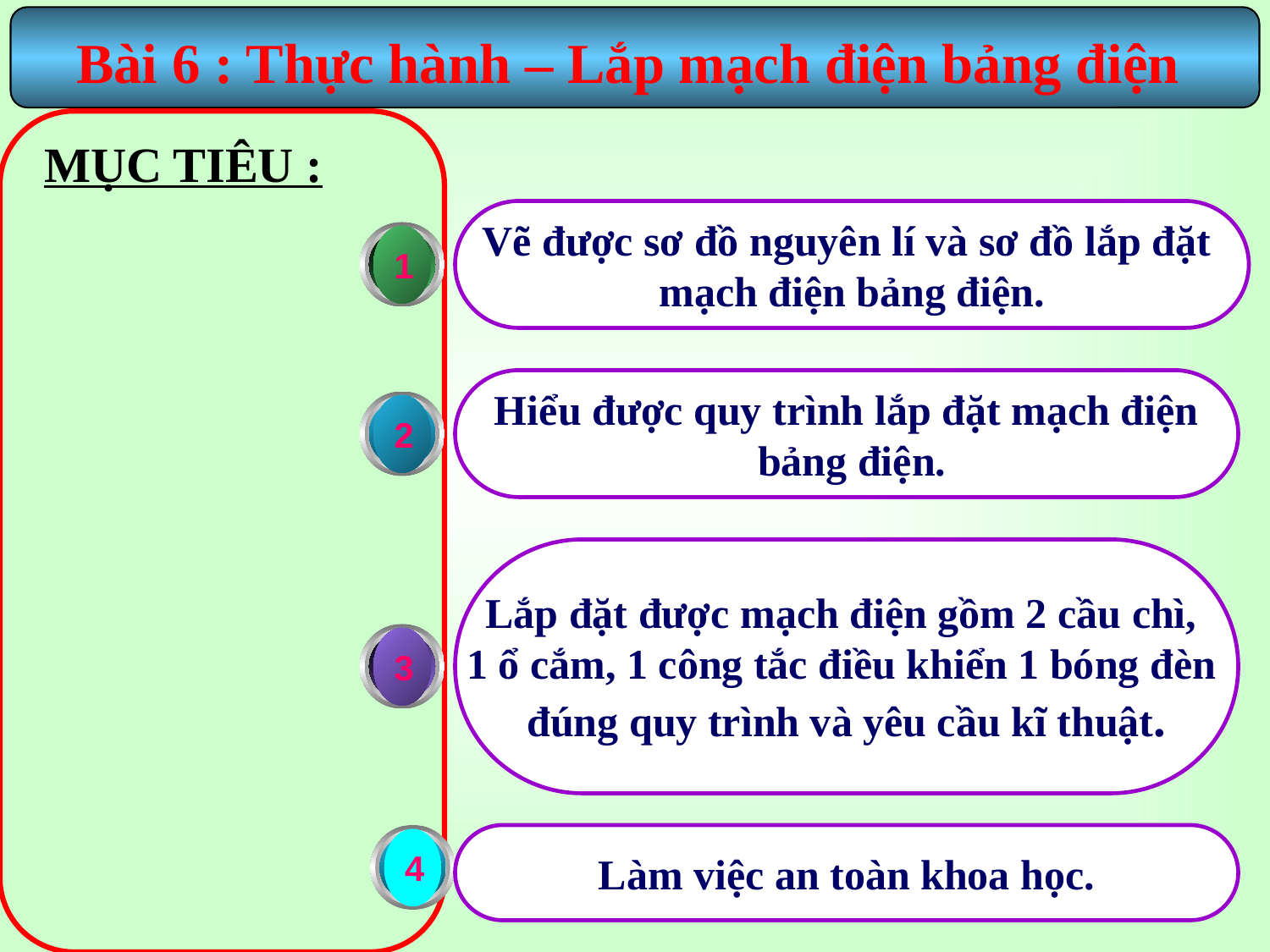

Bài 6 : Thực hành – Lắp mạch điện bảng điện

MỤC TIÊU :

Vẽ được sơ đồ nguyên lí và sơ đồ lắp đặt
mạch điện bảng điện.

1

Hiểu được quy trình lắp đặt mạch điện
 bảng điện.

2

Lắp đặt được mạch điện gồm 2 cầu chì,
1 ổ cắm, 1 công tắc điều khiển 1 bóng đèn
đúng quy trình và yêu cầu kĩ thuật.

3

4

Làm việc an toàn khoa học.